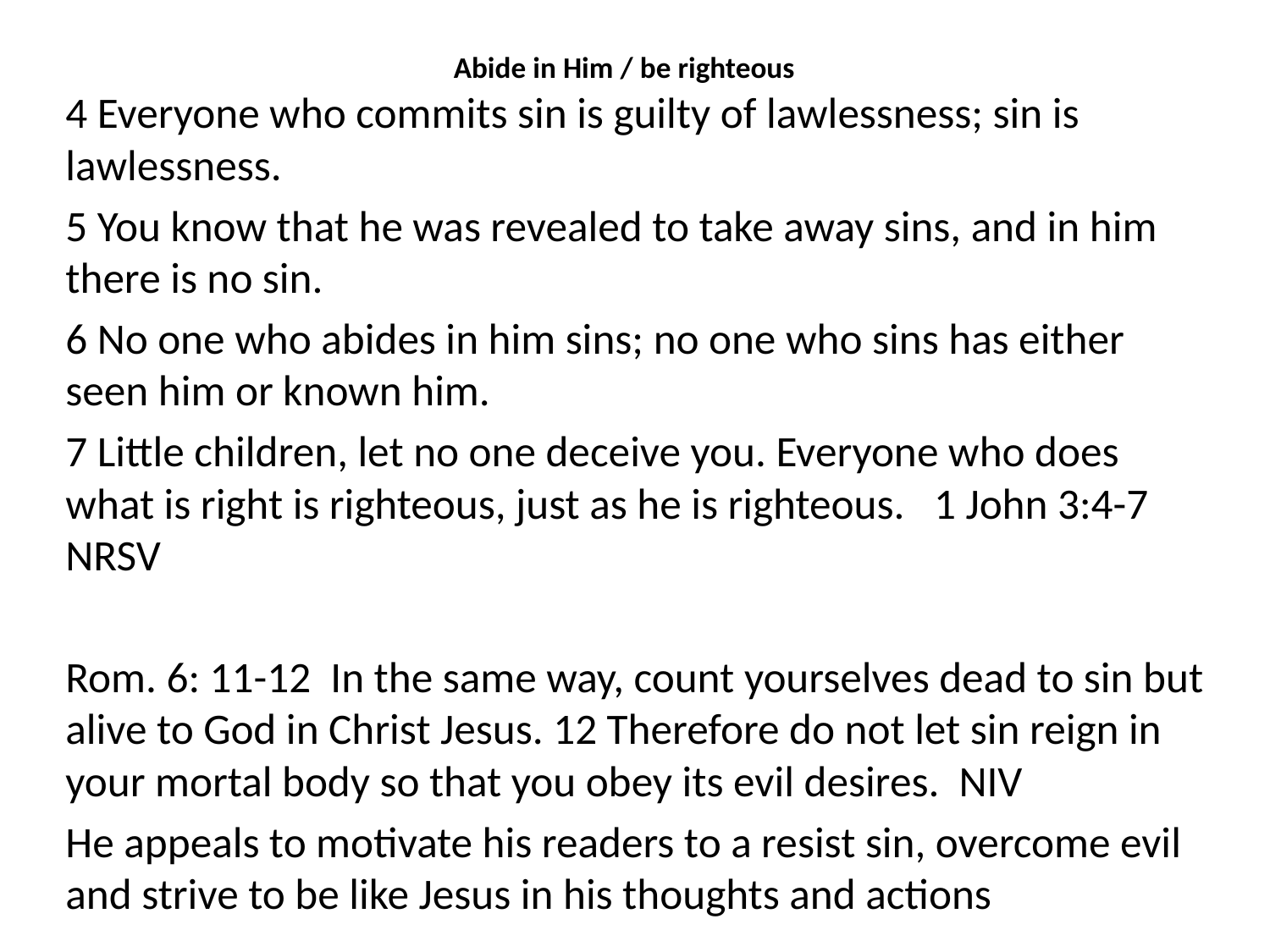

4 Everyone who commits sin is guilty of lawlessness; sin is lawlessness.
5 You know that he was revealed to take away sins, and in him there is no sin.
6 No one who abides in him sins; no one who sins has either seen him or known him.
7 Little children, let no one deceive you. Everyone who does what is right is righteous, just as he is righteous.   1 John 3:4-7  NRSV

Rom. 6: 11-12  In the same way, count yourselves dead to sin but alive to God in Christ Jesus. 12 Therefore do not let sin reign in your mortal body so that you obey its evil desires.  NIV
He appeals to motivate his readers to a resist sin, overcome evil and strive to be like Jesus in his thoughts and actions

# Abide in Him / be righteous